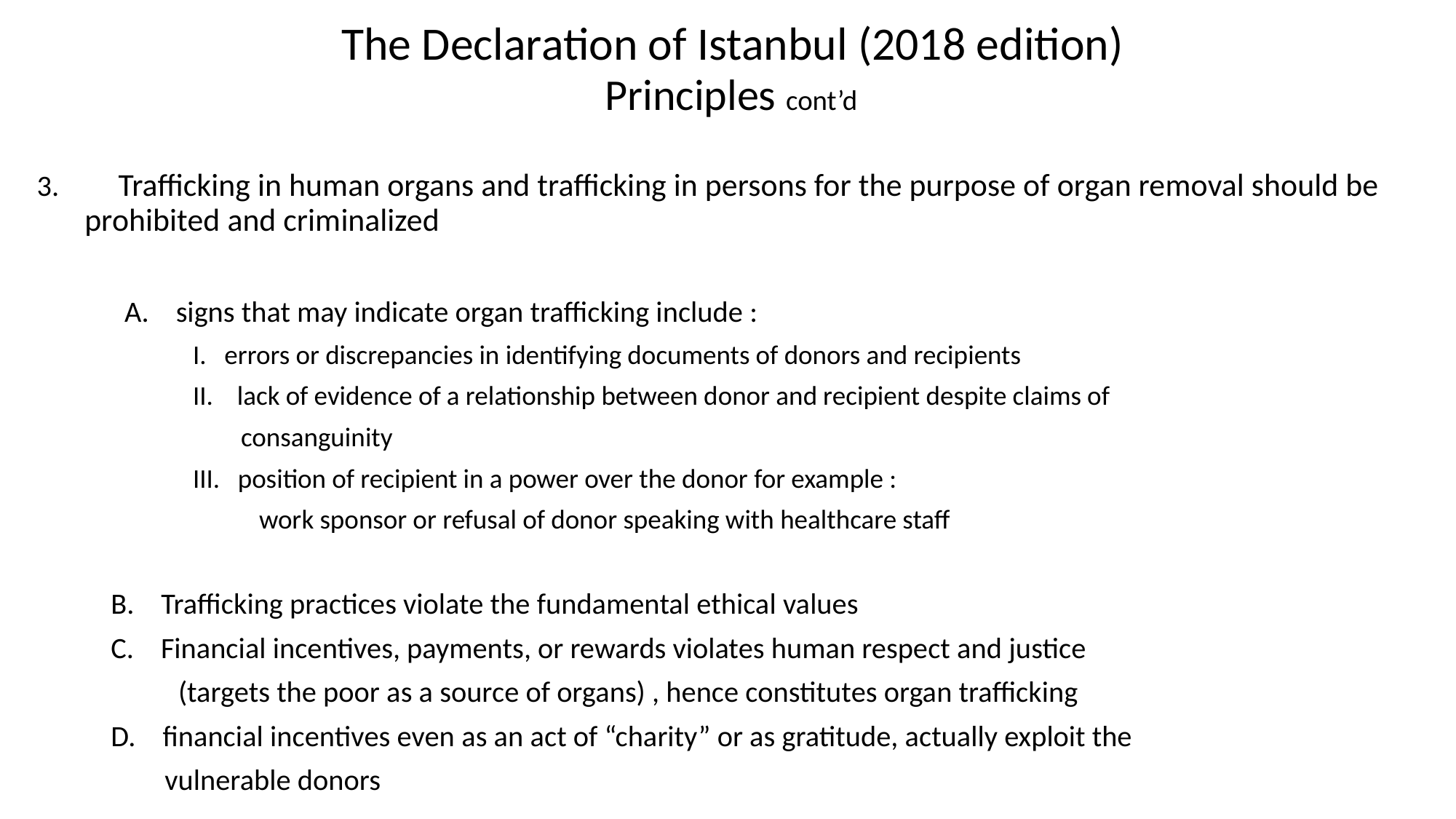

# The Declaration of Istanbul (2018 edition) Principles cont’d
     Trafficking in human organs and trafficking in persons for the purpose of organ removal should be prohibited and criminalized

             A.    signs that may indicate organ trafficking include :
                          I.   errors or discrepancies in identifying documents of donors and recipients
                          II.    lack of evidence of a relationship between donor and recipient despite claims of
                                  consanguinity
                          III.   position of recipient in a power over the donor for example :
                                     work sponsor or refusal of donor speaking with healthcare staff

           B.    Trafficking practices violate the fundamental ethical values
           C.    Financial incentives, payments, or rewards violates human respect and justice
                     (targets the poor as a source of organs) , hence constitutes organ trafficking
           D.    financial incentives even as an act of “charity” or as gratitude, actually exploit the
                   vulnerable donors